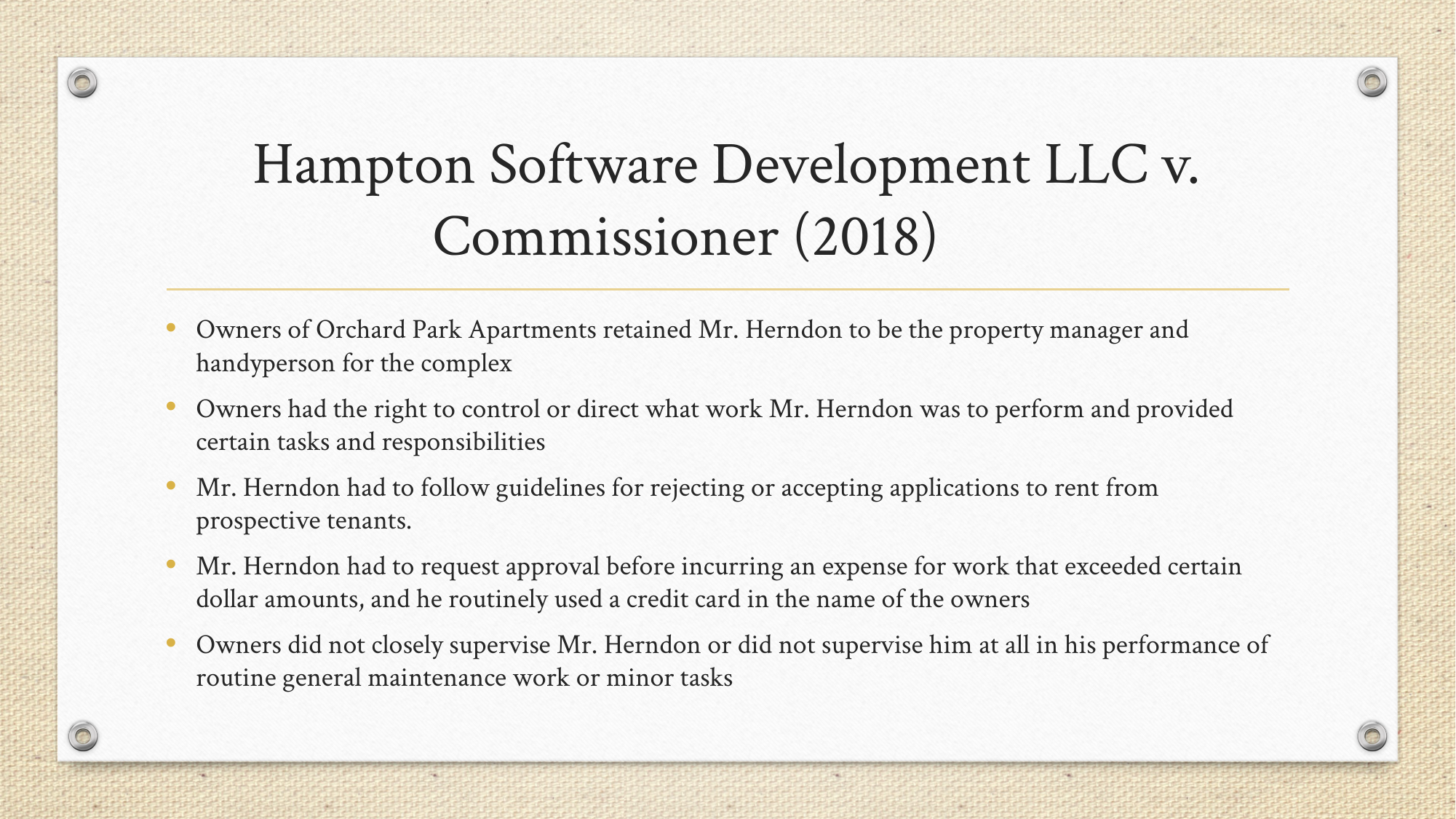

# Hampton Software Development LLC v. Commissioner (2018)
Owners of Orchard Park Apartments retained Mr. Herndon to be the property manager and handyperson for the complex
Owners had the right to control or direct what work Mr. Herndon was to perform and provided certain tasks and responsibilities
Mr. Herndon had to follow guidelines for rejecting or accepting applications to rent from prospective tenants.
Mr. Herndon had to request approval before incurring an expense for work that exceeded certain dollar amounts, and he routinely used a credit card in the name of the owners
Owners did not closely supervise Mr. Herndon or did not supervise him at all in his performance of routine general maintenance work or minor tasks